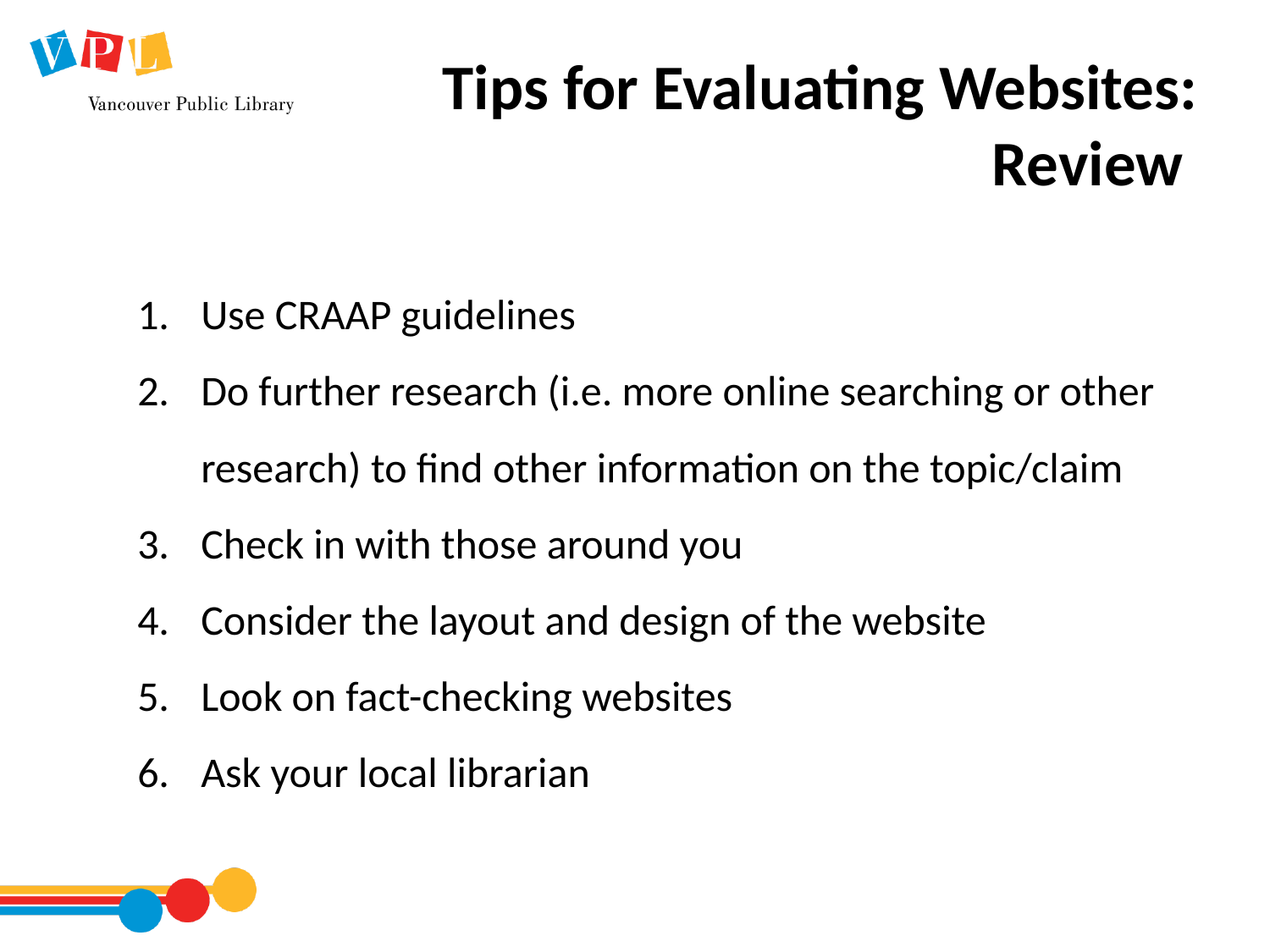

# Tips for Evaluating Websites: Review
Use CRAAP guidelines
Do further research (i.e. more online searching or other research) to find other information on the topic/claim
Check in with those around you
Consider the layout and design of the website
Look on fact-checking websites
Ask your local librarian